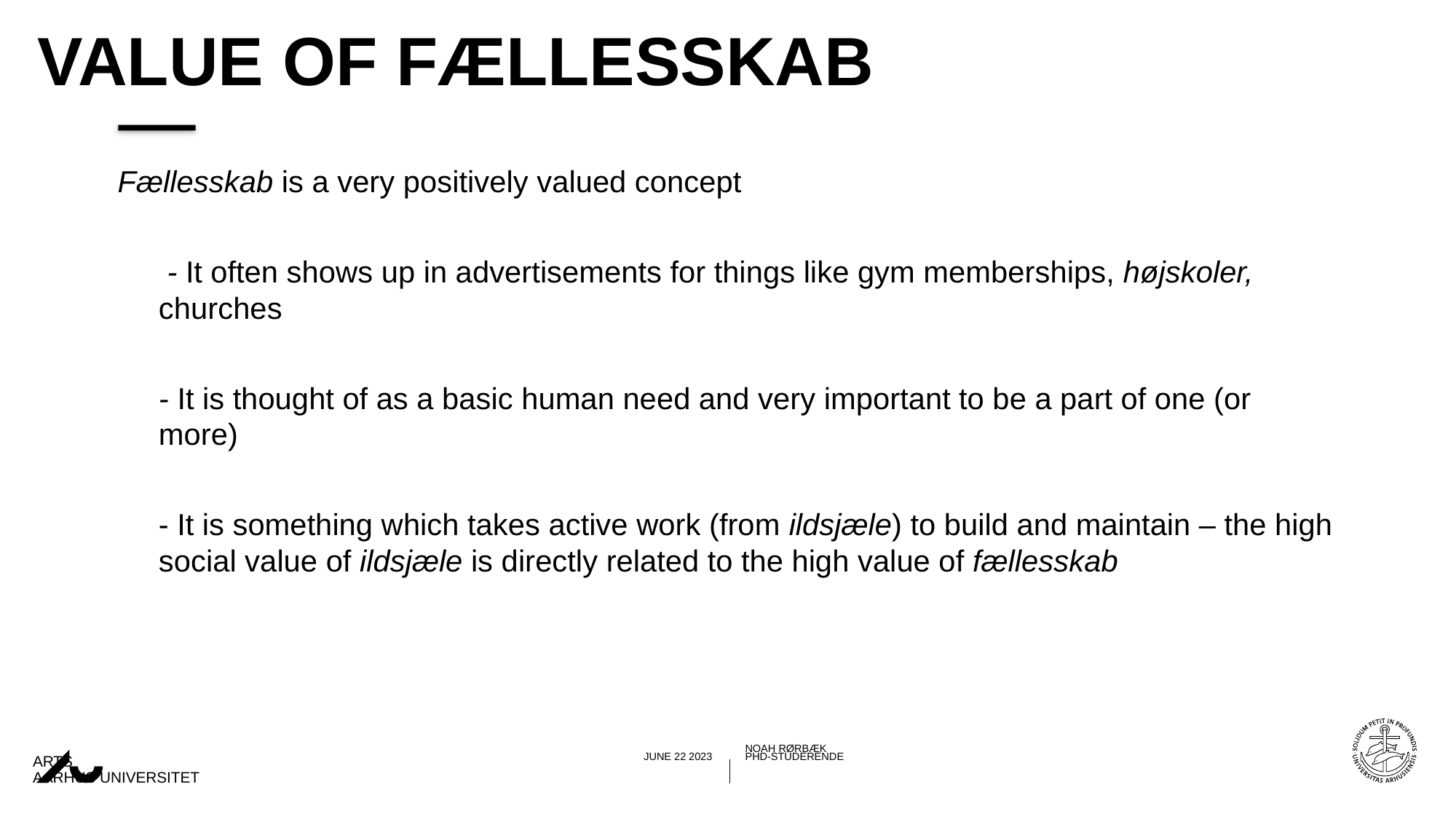

# Value of fællesskab
Fællesskab is a very positively valued concept

 - It often shows up in advertisements for things like gym memberships, højskoler, churches

- It is thought of as a basic human need and very important to be a part of one (or more)

- It is something which takes active work (from ildsjæle) to build and maintain – the high social value of ildsjæle is directly related to the high value of fællesskab

21-06-202306-06-2023